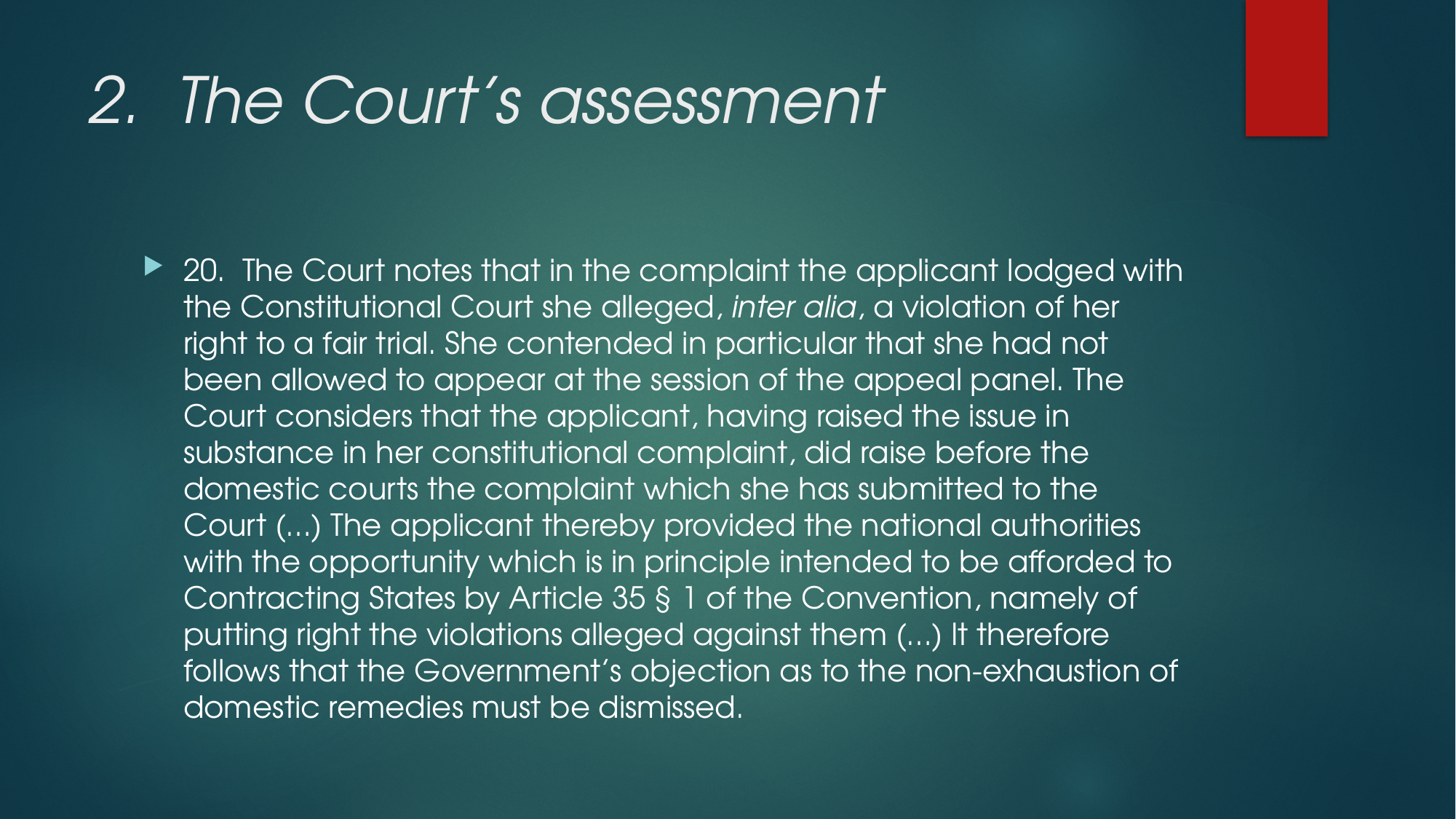

# 2.  The Court’s assessment
20.  The Court notes that in the complaint the applicant lodged with the Constitutional Court she alleged, inter alia, a violation of her right to a fair trial. She contended in particular that she had not been allowed to appear at the session of the appeal panel. The Court considers that the applicant, having raised the issue in substance in her constitutional complaint, did raise before the domestic courts the complaint which she has submitted to the Court (…) The applicant thereby provided the national authorities with the opportunity which is in principle intended to be afforded to Contracting States by Article 35 § 1 of the Convention, namely of putting right the violations alleged against them (…) It therefore follows that the Government’s objection as to the non-exhaustion of domestic remedies must be dismissed.